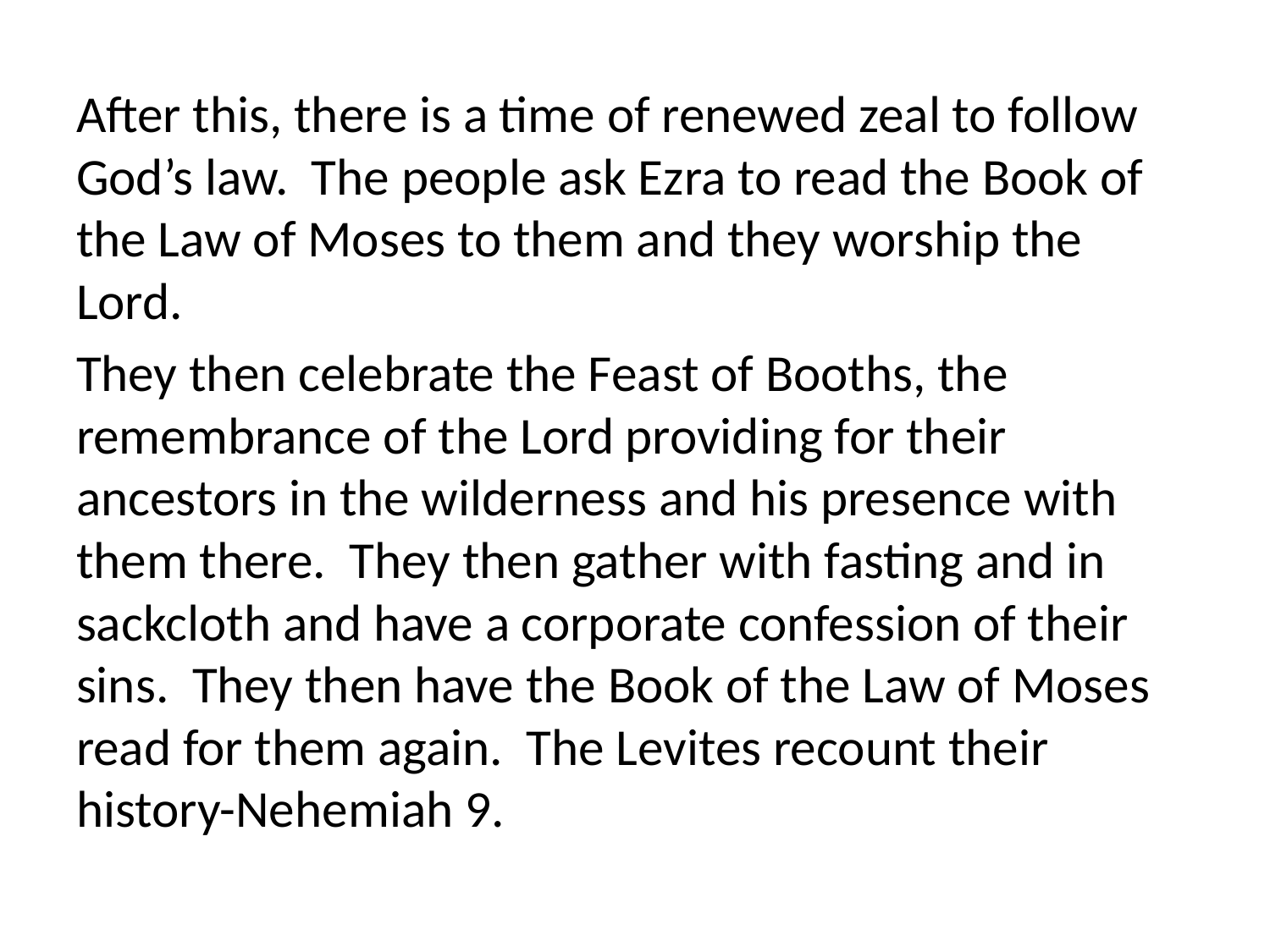

After this, there is a time of renewed zeal to follow God’s law.  The people ask Ezra to read the Book of the Law of Moses to them and they worship the Lord.
They then celebrate the Feast of Booths, the remembrance of the Lord providing for their ancestors in the wilderness and his presence with them there.  They then gather with fasting and in sackcloth and have a corporate confession of their sins.  They then have the Book of the Law of Moses read for them again.  The Levites recount their history-Nehemiah 9.